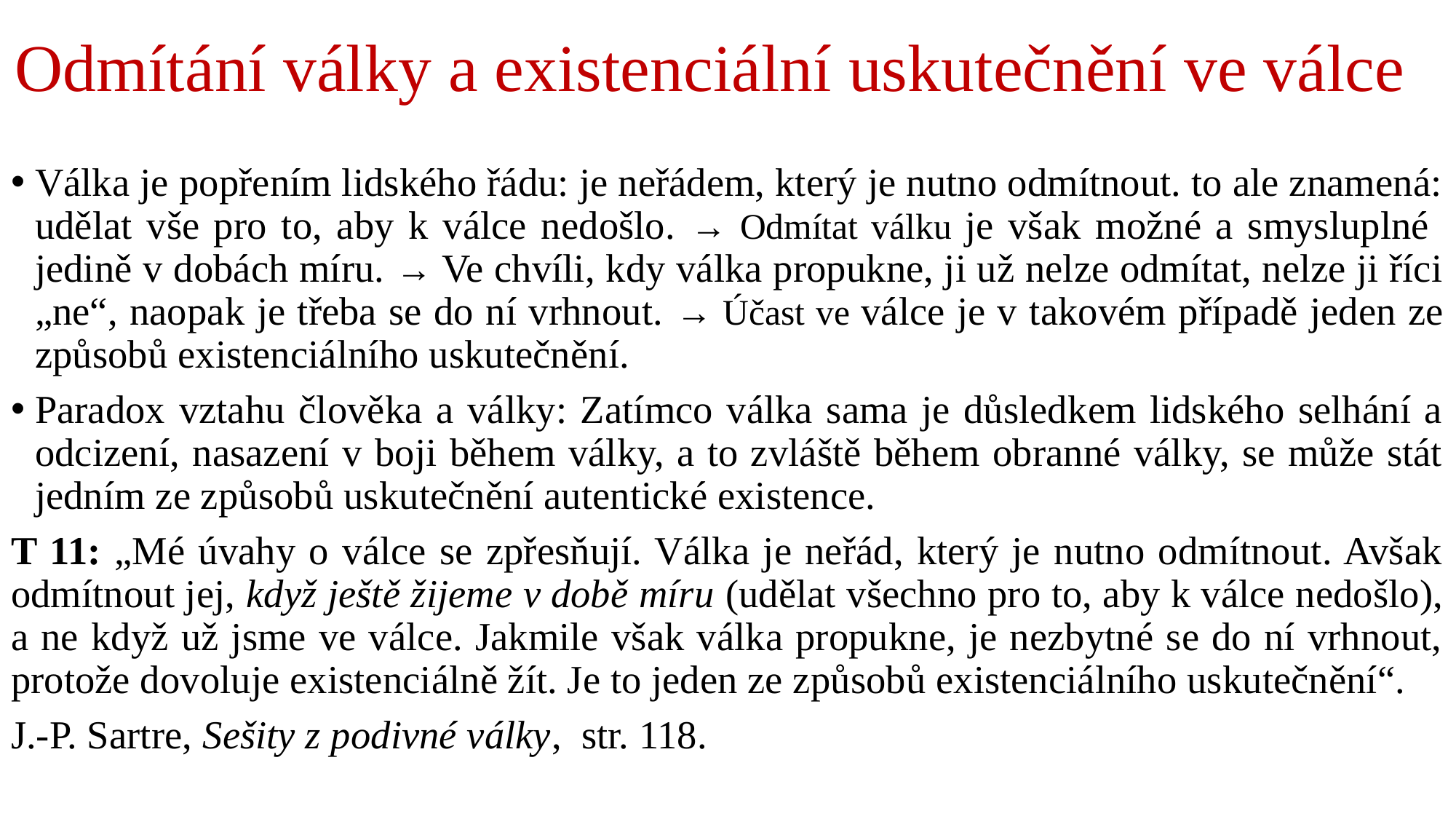

# Odmítání války a existenciální uskutečnění ve válce
Válka je popřením lidského řádu: je neřádem, který je nutno odmítnout. to ale znamená: udělat vše pro to, aby k válce nedošlo. → Odmítat válku je však možné a smysluplné  jedině v dobách míru. → Ve chvíli, kdy válka propukne, ji už nelze odmítat, nelze ji říci „ne“, naopak je třeba se do ní vrhnout. → Účast ve válce je v takovém případě jeden ze způsobů existenciálního uskutečnění.
Paradox vztahu člověka a války: Zatímco válka sama je důsledkem lidského selhání a odcizení, nasazení v boji během války, a to zvláště během obranné války, se může stát jedním ze způsobů uskutečnění autentické existence.
T 11: „Mé úvahy o válce se zpřesňují. Válka je neřád, který je nutno odmítnout. Avšak odmítnout jej, když ještě žijeme v době míru (udělat všechno pro to, aby k válce nedošlo), a ne když už jsme ve válce. Jakmile však válka propukne, je nezbytné se do ní vrhnout, protože dovoluje existenciálně žít. Je to jeden ze způsobů existenciálního uskutečnění“.
J.-P. Sartre, Sešity z podivné války,  str. 118.